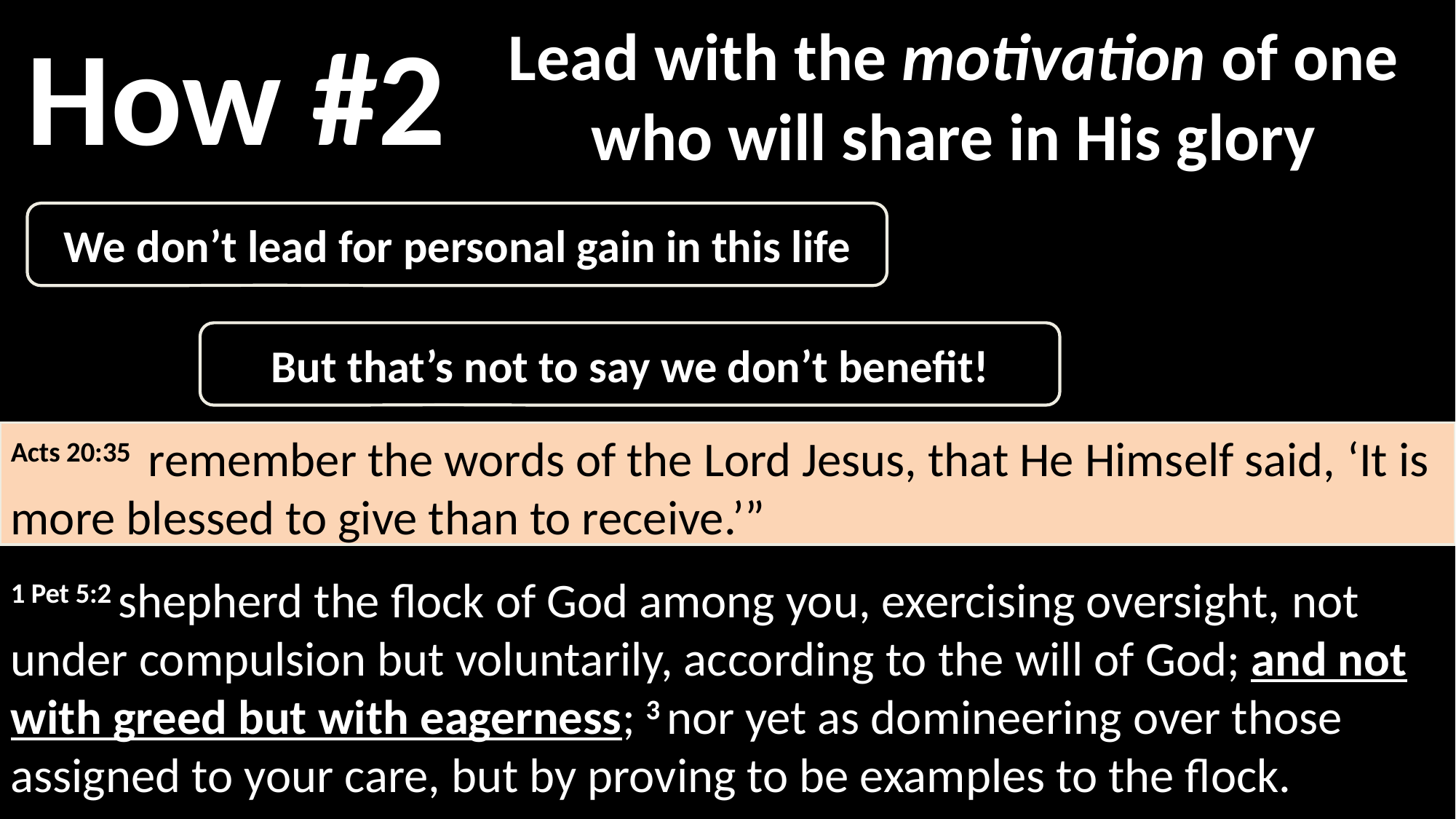

How #2
Lead with the motivation of one who will share in His glory
We don’t lead for personal gain in this life
But that’s not to say we don’t benefit!
Acts 20:35  remember the words of the Lord Jesus, that He Himself said, ‘It is more blessed to give than to receive.’”

1 Pet 5:2 shepherd the flock of God among you, exercising oversight, not under compulsion but voluntarily, according to the will of God; and not with greed but with eagerness; 3 nor yet as domineering over those assigned to your care, but by proving to be examples to the flock.